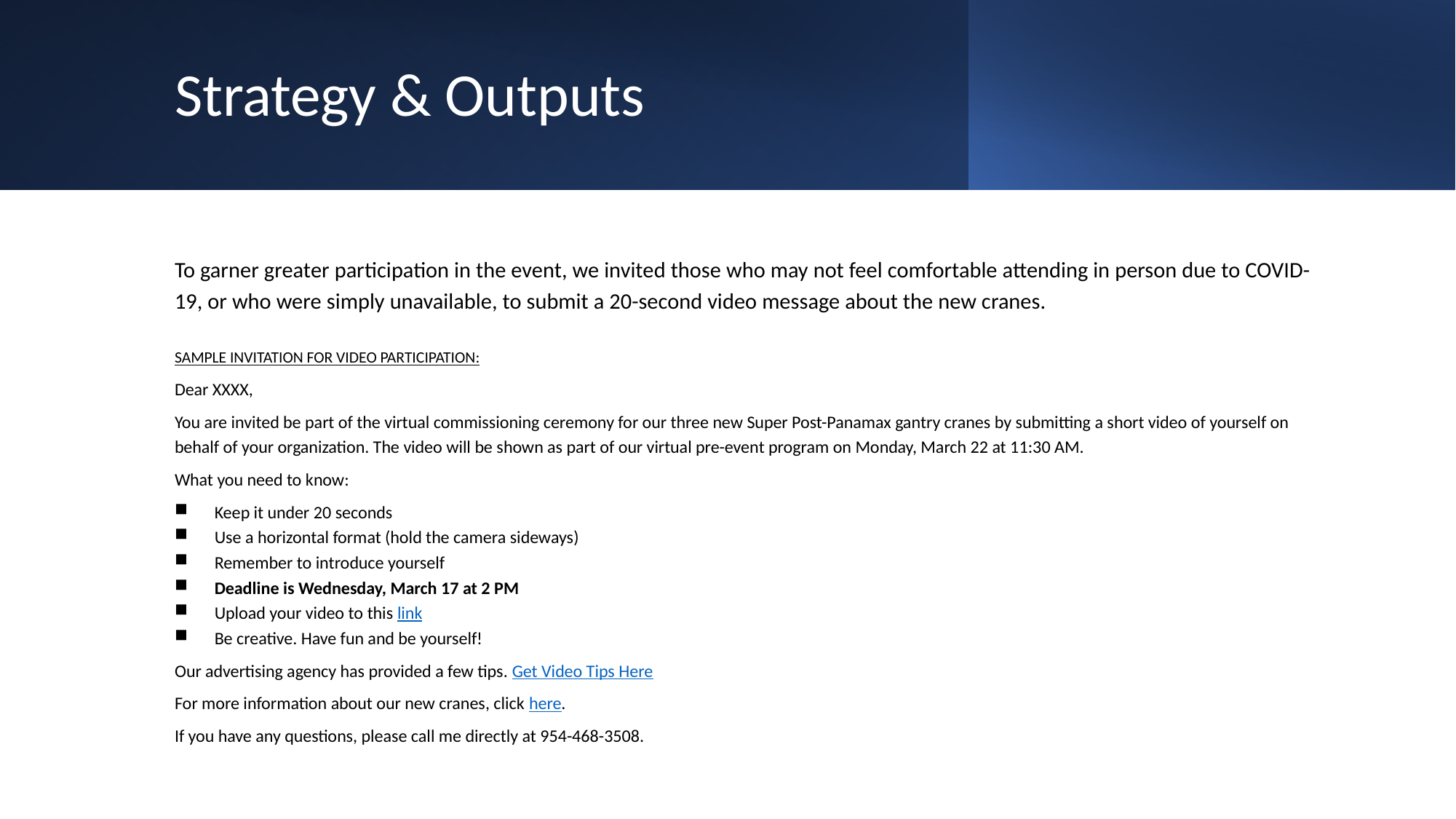

# Strategy & Outputs
To garner greater participation in the event, we invited those who may not feel comfortable attending in person due to COVID-19, or who were simply unavailable, to submit a 20-second video message about the new cranes.

SAMPLE INVITATION FOR VIDEO PARTICIPATION:
Dear XXXX,
You are invited be part of the virtual commissioning ceremony for our three new Super Post-Panamax gantry cranes by submitting a short video of yourself on behalf of your organization. The video will be shown as part of our virtual pre-event program on Monday, March 22 at 11:30 AM.
What you need to know:
Keep it under 20 seconds
Use a horizontal format (hold the camera sideways)
Remember to introduce yourself
Deadline is Wednesday, March 17 at 2 PM
Upload your video to this link
Be creative. Have fun and be yourself!
Our advertising agency has provided a few tips. Get Video Tips Here
For more information about our new cranes, click here.
If you have any questions, please call me directly at 954-468-3508.